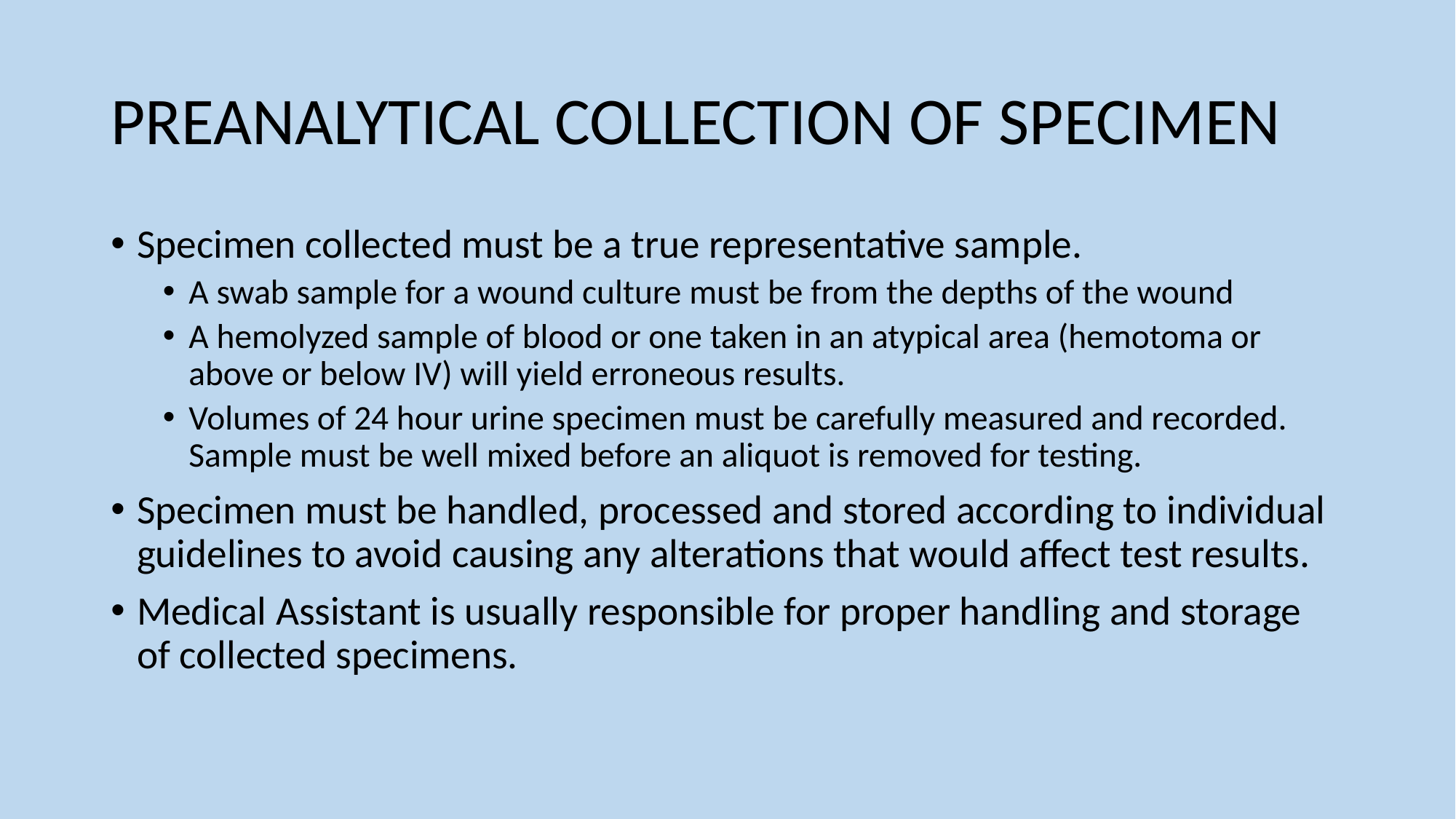

# PREANALYTICAL COLLECTION OF SPECIMEN
Specimen collected must be a true representative sample.
A swab sample for a wound culture must be from the depths of the wound
A hemolyzed sample of blood or one taken in an atypical area (hemotoma or above or below IV) will yield erroneous results.
Volumes of 24 hour urine specimen must be carefully measured and recorded.  Sample must be well mixed before an aliquot is removed for testing.
Specimen must be handled, processed and stored according to individual guidelines to avoid causing any alterations that would affect test results.
Medical Assistant is usually responsible for proper handling and storage of collected specimens.